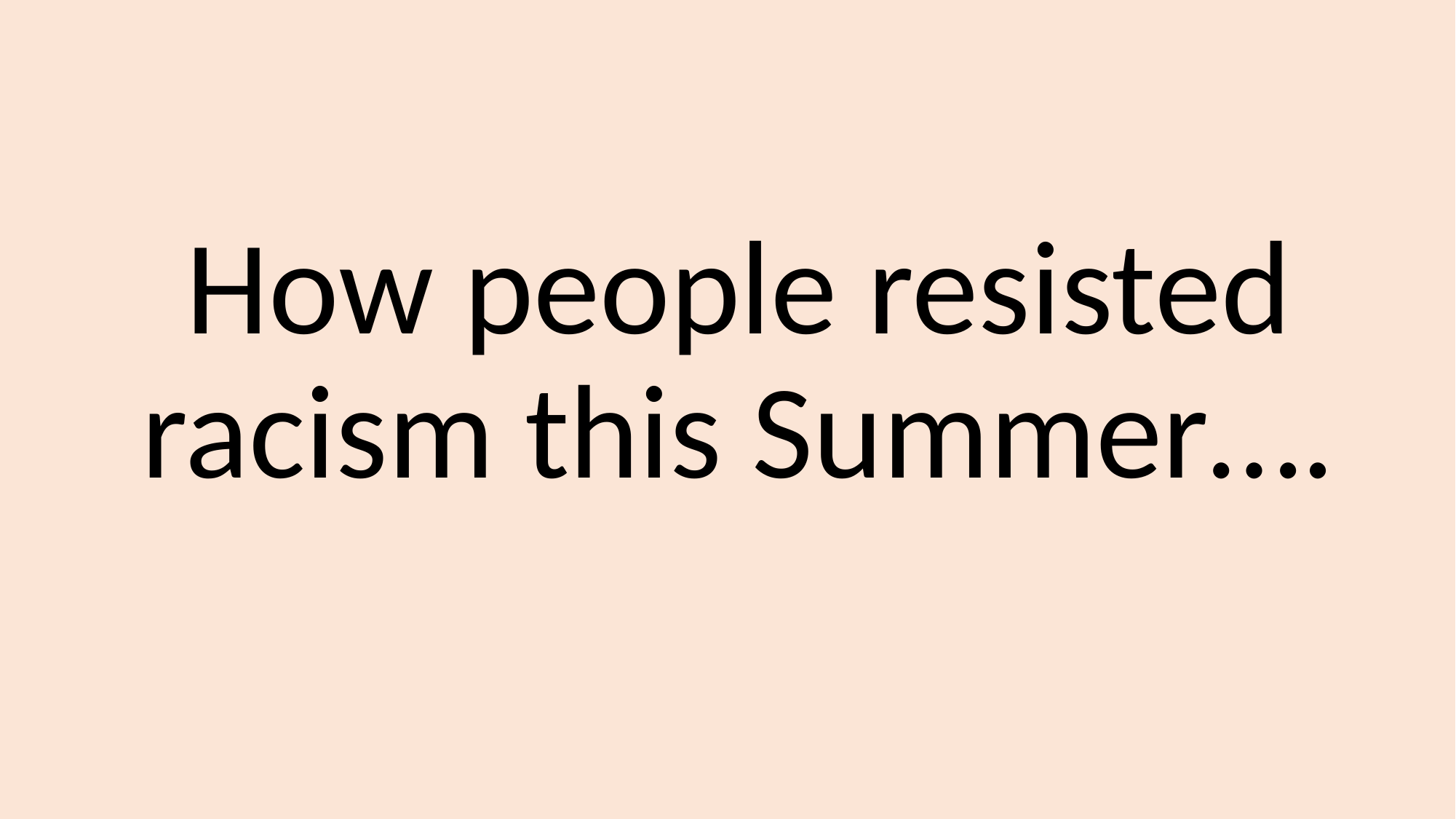

# How people resisted racism this Summer….